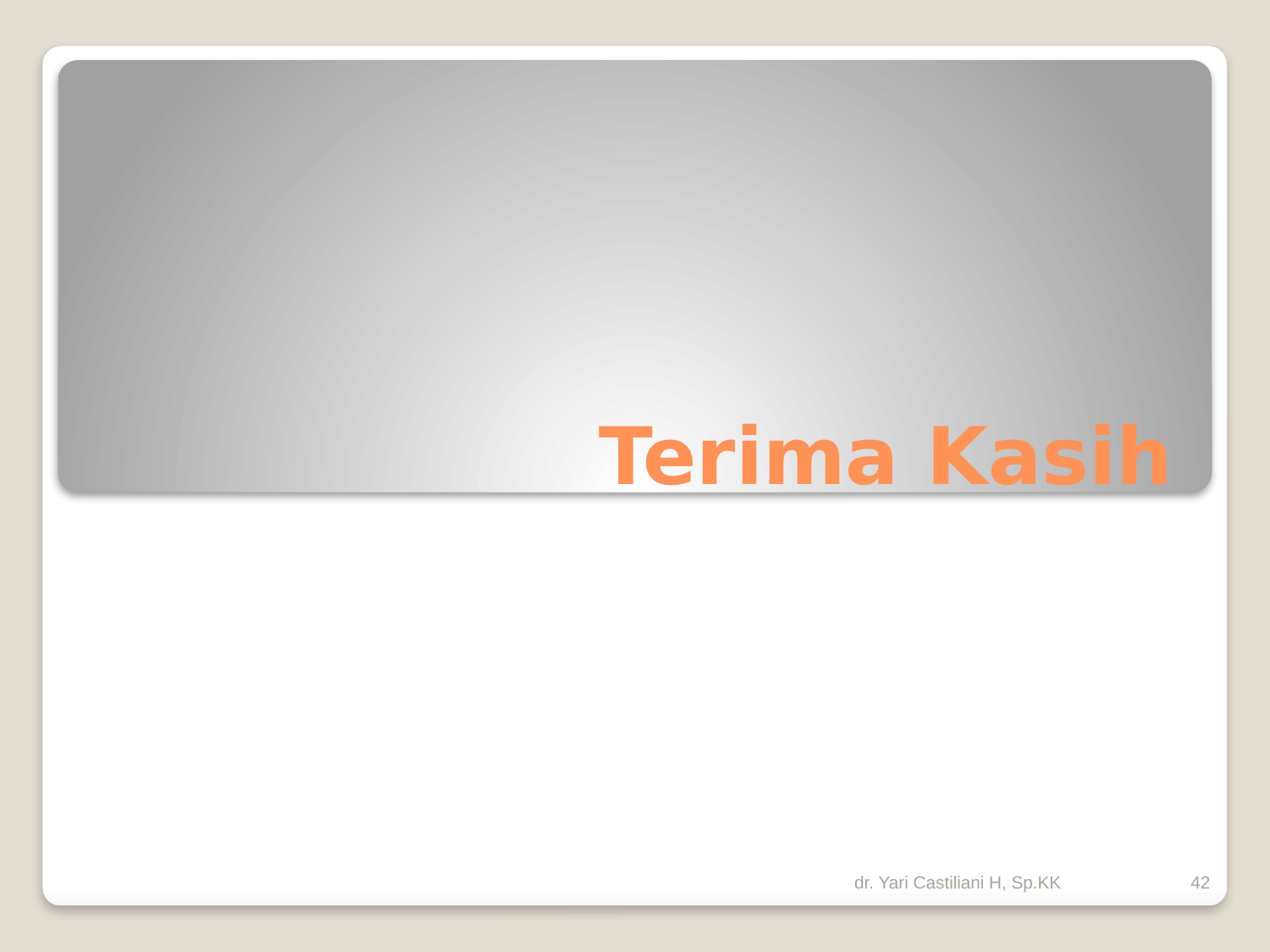

# Terima Kasih

dr. Yari Castiliani H, Sp.KK
42